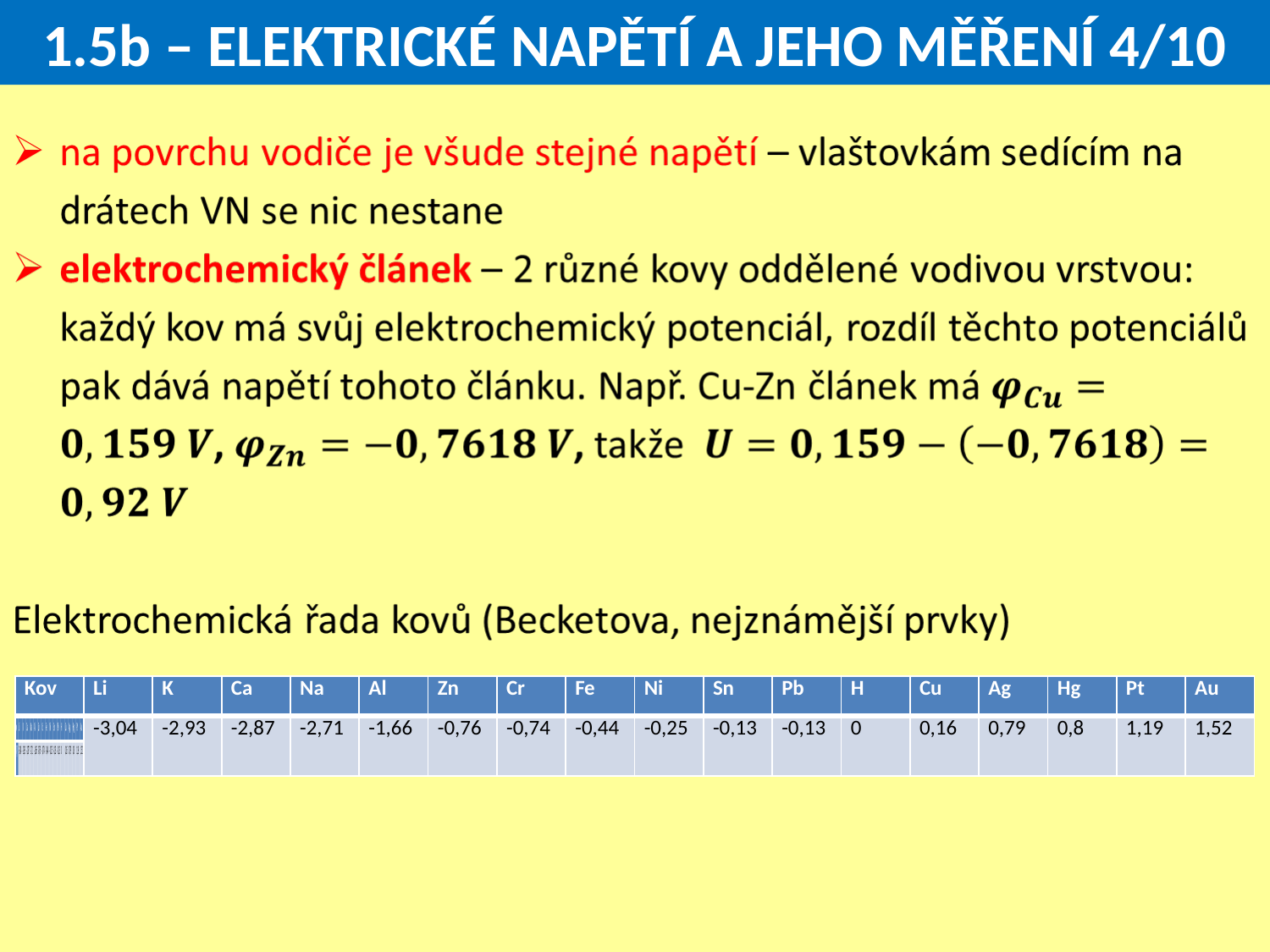

1.5b – ELEKTRICKÉ NAPĚTÍ A JEHO MĚŘENÍ 4/10

| Kov | Li | K | Ca | Na | Al | Zn | Cr | Fe | Ni | Sn | Pb | H | Cu | Ag | Hg | Pt | Au |
| --- | --- | --- | --- | --- | --- | --- | --- | --- | --- | --- | --- | --- | --- | --- | --- | --- | --- |
|  | -3,04 | -2,93 | -2,87 | -2,71 | -1,66 | -0,76 | -0,74 | -0,44 | -0,25 | -0,13 | -0,13 | 0 | 0,16 | 0,79 | 0,8 | 1,19 | 1,52 |